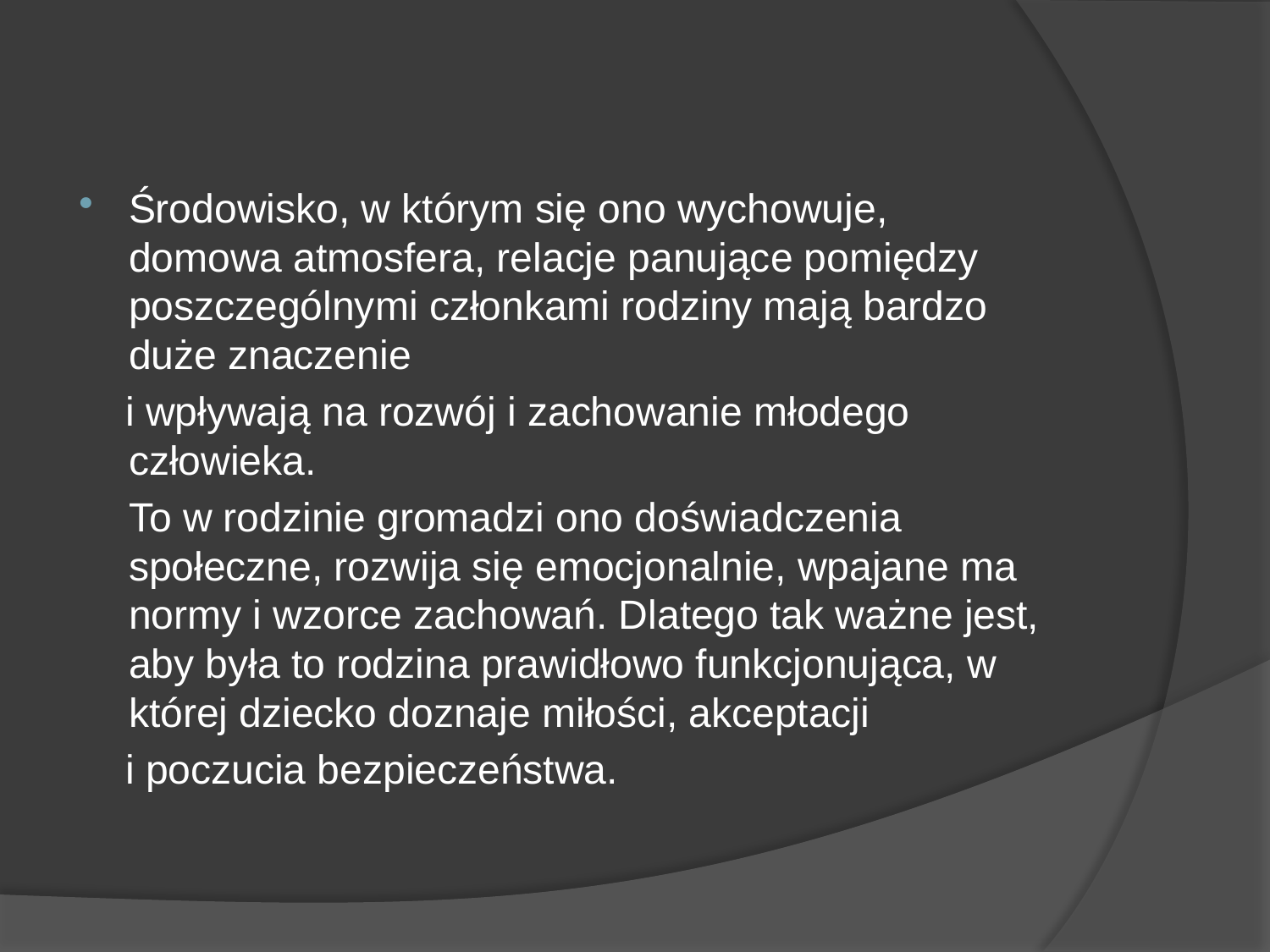

Środowisko, w którym się ono wychowuje, domowa atmosfera, relacje panujące pomiędzy poszczególnymi członkami rodziny mają bardzo duże znaczenie
    i wpływają na rozwój i zachowanie młodego człowieka.
		To w rodzinie gromadzi ono doświadczenia społeczne, rozwija się emocjonalnie, wpajane ma normy i wzorce zachowań. Dlatego tak ważne jest, aby była to rodzina prawidłowo funkcjonująca, w której dziecko doznaje miłości, akceptacji
    i poczucia bezpieczeństwa.